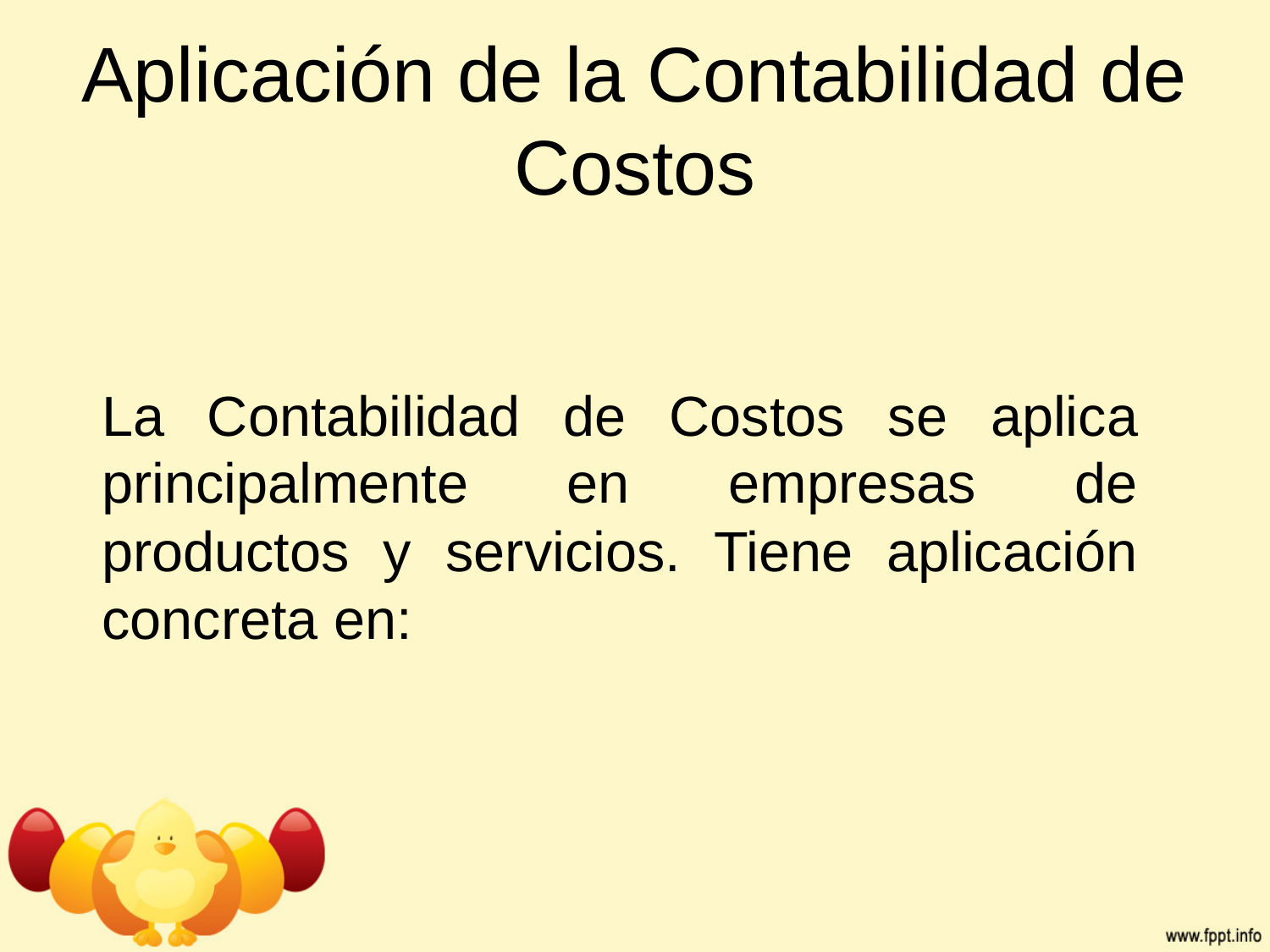

# Aplicación de la Contabilidad de Costos

La Contabilidad de Costos se aplica principalmente en empresas de productos y servicios. Tiene aplicación concreta en: